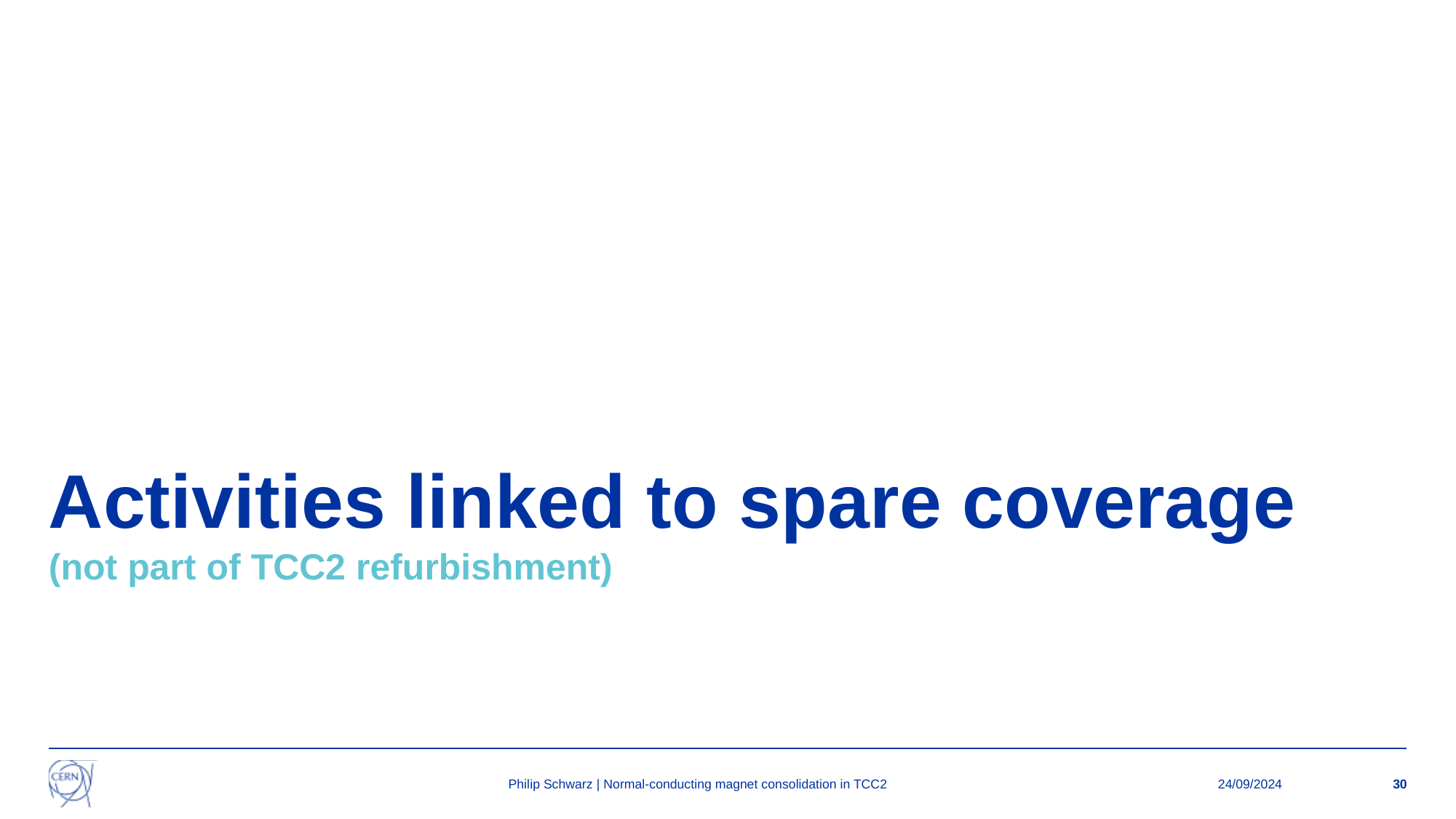

# Activities linked to spare coverage
(not part of TCC2 refurbishment)
Philip Schwarz | Normal-conducting magnet consolidation in TCC2
24/09/2024
30